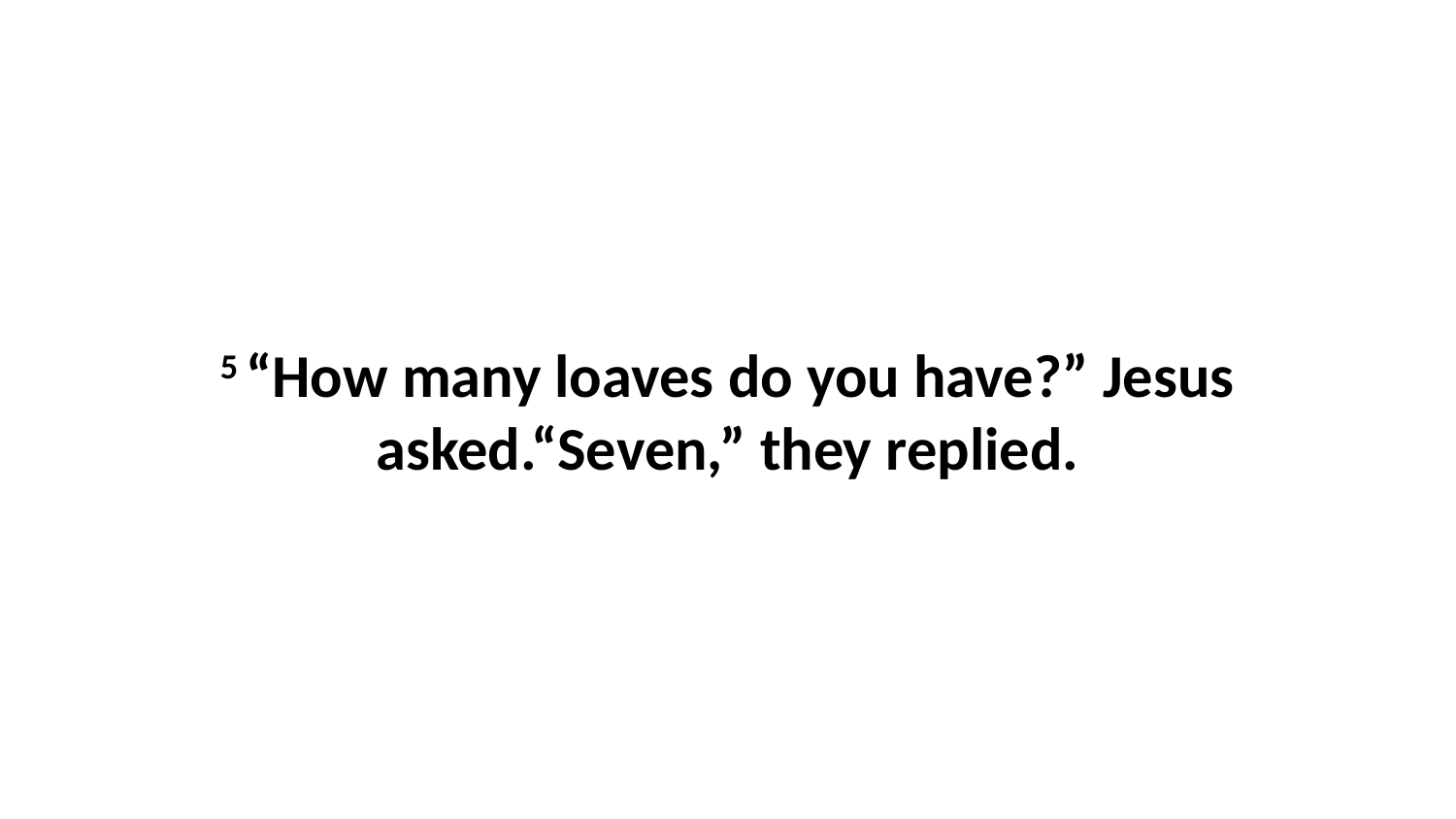

5 “How many loaves do you have?” Jesus asked.“Seven,” they replied.